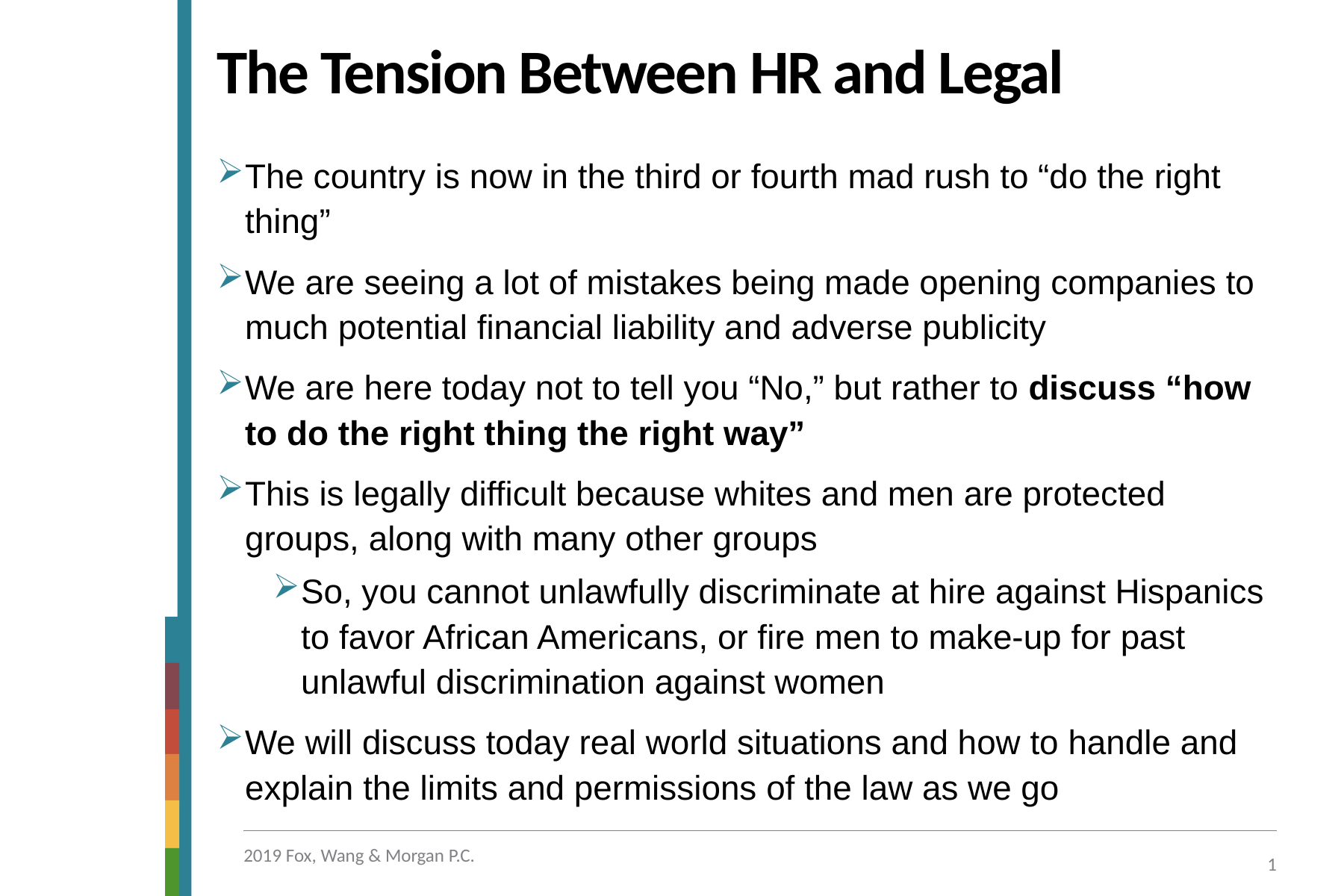

# The Tension Between HR and Legal
The country is now in the third or fourth mad rush to “do the right thing”
We are seeing a lot of mistakes being made opening companies to much potential financial liability and adverse publicity
We are here today not to tell you “No,” but rather to discuss “how to do the right thing the right way”
This is legally difficult because whites and men are protected groups, along with many other groups
So, you cannot unlawfully discriminate at hire against Hispanics to favor African Americans, or fire men to make-up for past unlawful discrimination against women
We will discuss today real world situations and how to handle and explain the limits and permissions of the law as we go
2019 Fox, Wang & Morgan P.C.
1